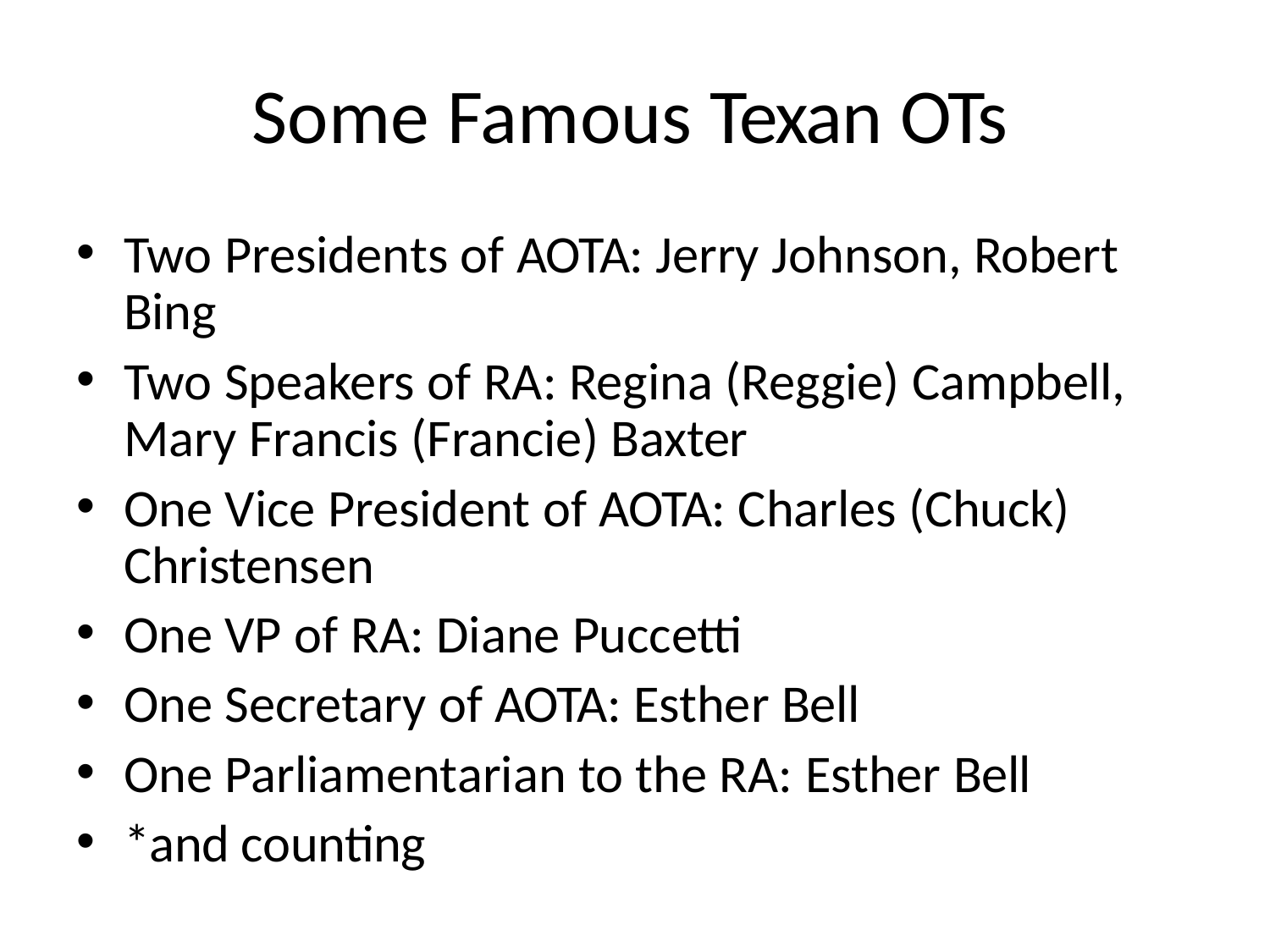

# Some Famous Texan OTs
Two Presidents of AOTA: Jerry Johnson, Robert Bing
Two Speakers of RA: Regina (Reggie) Campbell, Mary Francis (Francie) Baxter
One Vice President of AOTA: Charles (Chuck) Christensen
One VP of RA: Diane Puccetti
One Secretary of AOTA: Esther Bell
One Parliamentarian to the RA: Esther Bell
*and counting